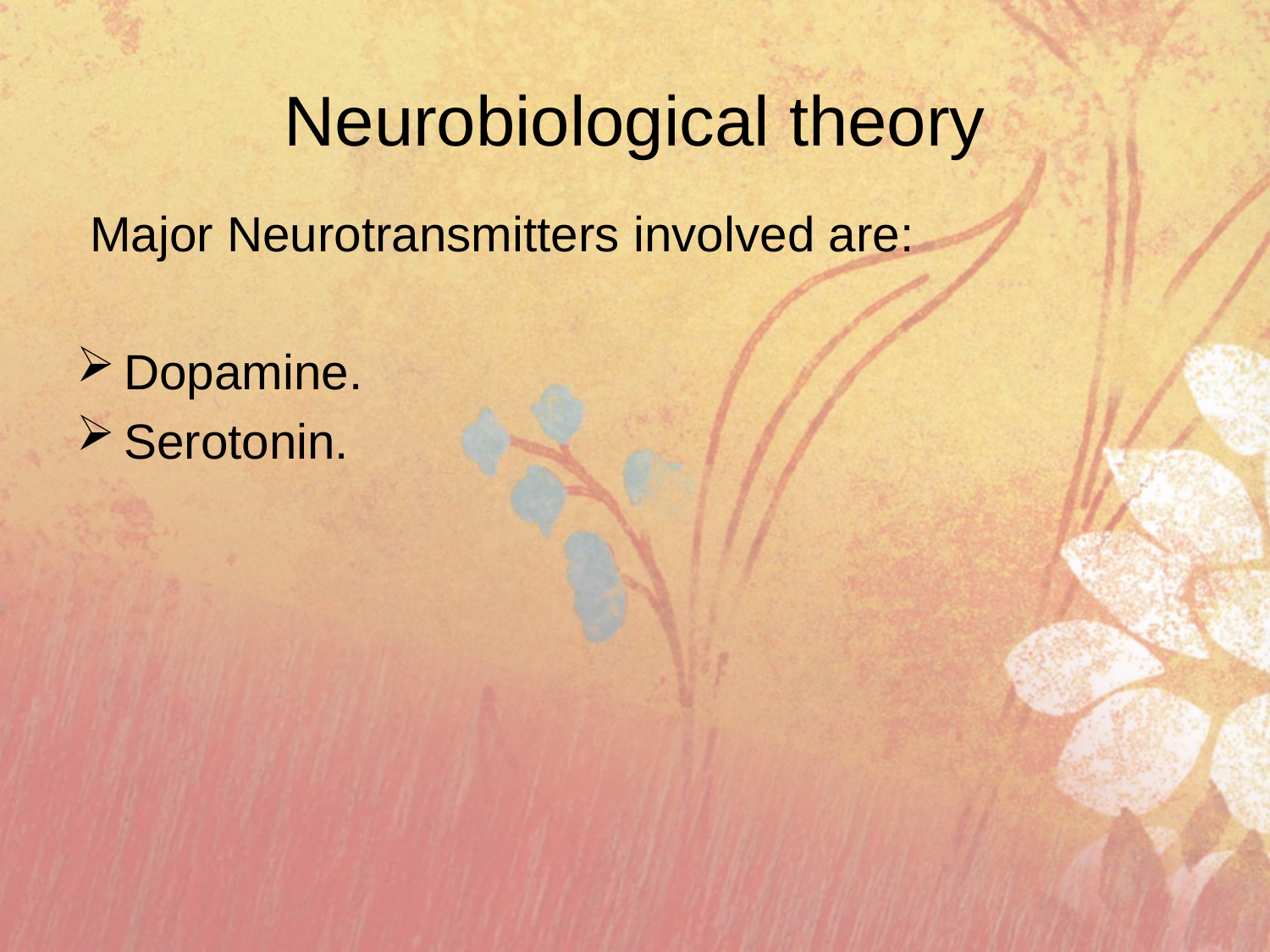

# Neurobiological theory
 Major Neurotransmitters involved are:

Dopamine.
Serotonin.